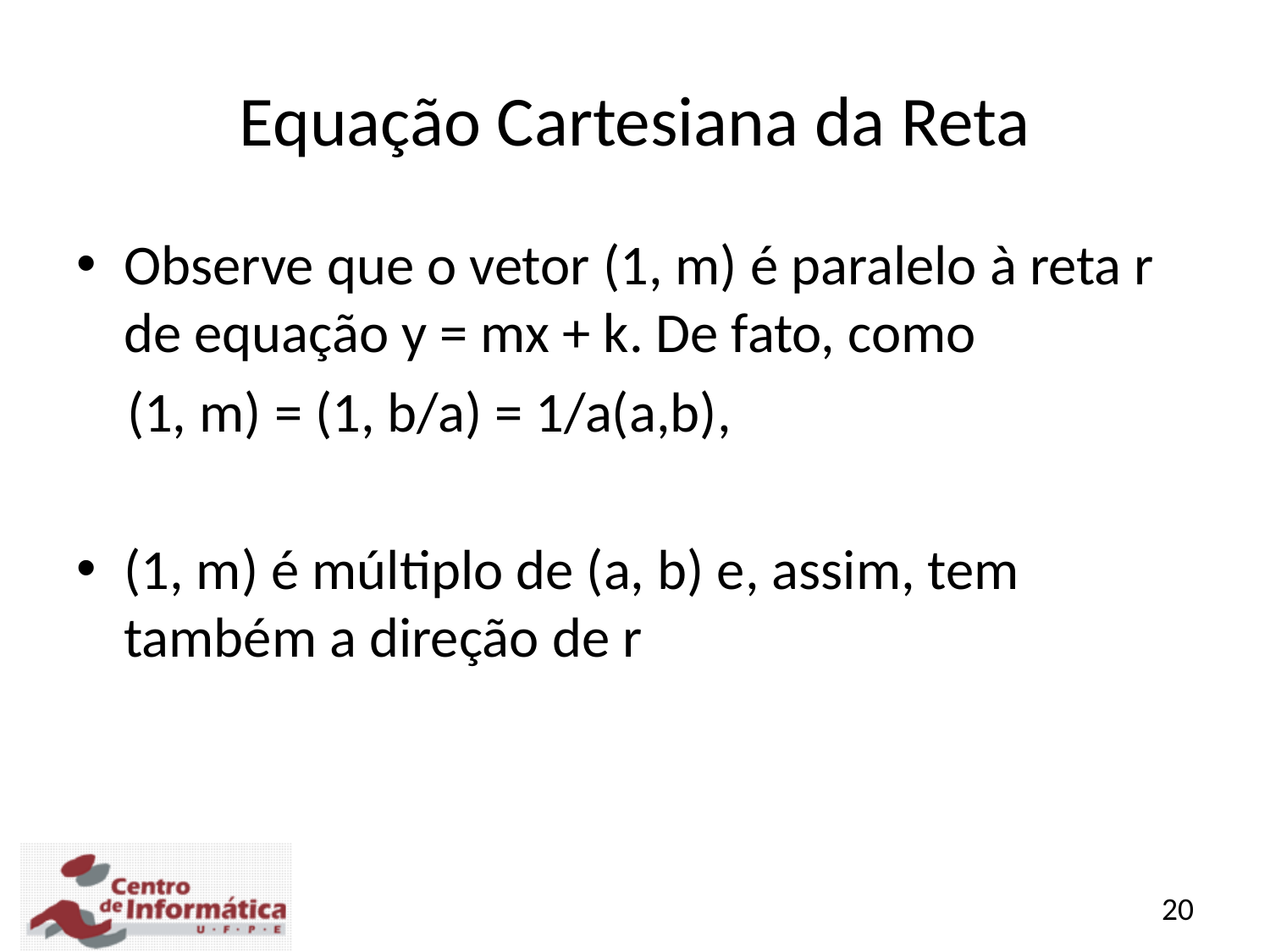

# Equação Cartesiana da Reta
Observe que o vetor (1, m) é paralelo à reta r de equação y = mx + k. De fato, como
    (1, m) = (1, b/a) = 1/a(a,b),

(1, m) é múltiplo de (a, b) e, assim, tem também a direção de r
20